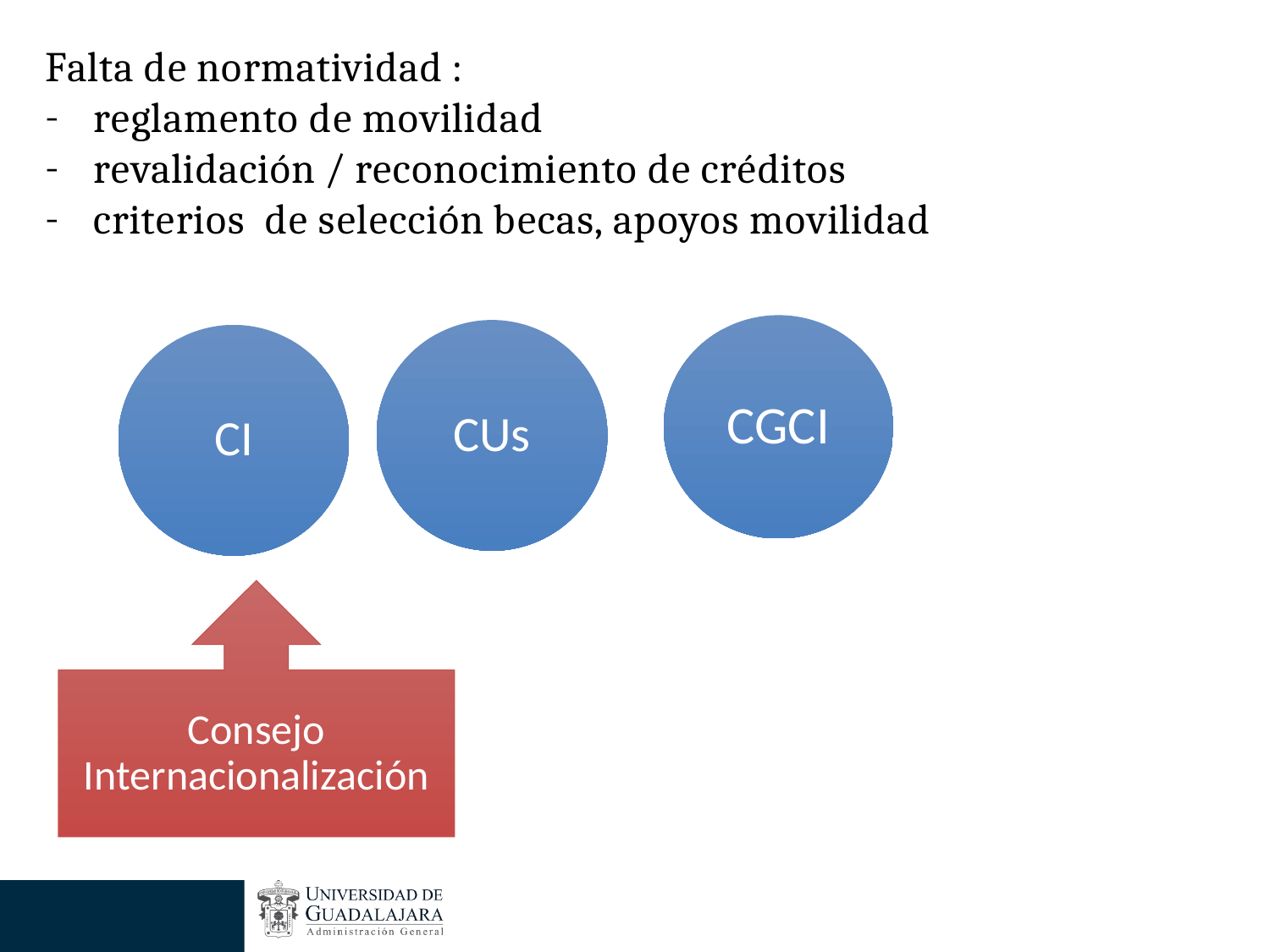

Falta de normatividad :
reglamento de movilidad
revalidación / reconocimiento de créditos
criterios  de selección becas, apoyos movilidad

CGCI

CUs

CI
Consejo Internacionalización